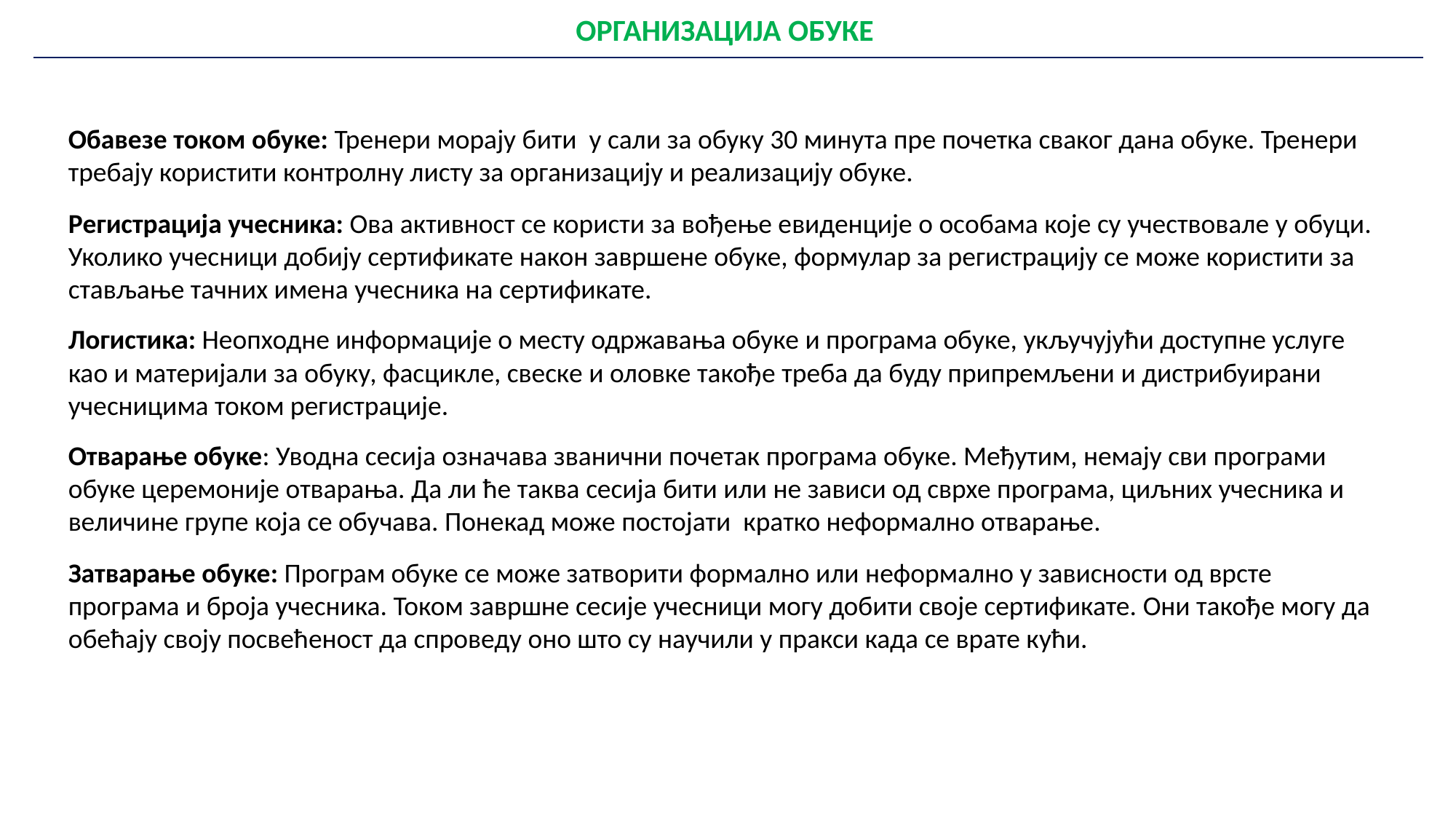

| ОРГАНИЗАЦИЈА ОБУКЕ |
| --- |
Обавезе током обуке: Тренери морају бити  у сали за обуку 30 минута пре почетка сваког дана обуке. Тренери требају користити контролну листу за организацију и реализацију обуке.

Регистрација учесника: Ова активност се користи за вођење евиденције о особама које су учествовале у обуци. Уколико учесници добију сертификате након завршене обуке, формулар за регистрацију се може користити за стављање тачних имена учесника на сертификате.

Логистика: Неопходне информације о месту одржавања обуке и програма обуке, укључујући доступне услуге као и материјали за обуку, фасцикле, свеске и оловке такође треба да буду припремљени и дистрибуирани учесницима током регистрације.

Отварање обуке: Уводна сесија означава званични почетак програма обуке. Међутим, немају сви програми обуке церемоније отварања. Да ли ће таква сесија бити или не зависи од сврхе програма, циљних учесника и величине групе која се обучава. Понекад може постојати  кратко неформално отварање.

Затварање обуке: Програм обуке се може затворити формално или неформално у зависности од врсте програма и броја учесника. Током завршне сесије учесници могу добити своје сертификате. Они такође могу да обећају своју посвећеност да спроведу оно што су научили у пракси када се врате кући.